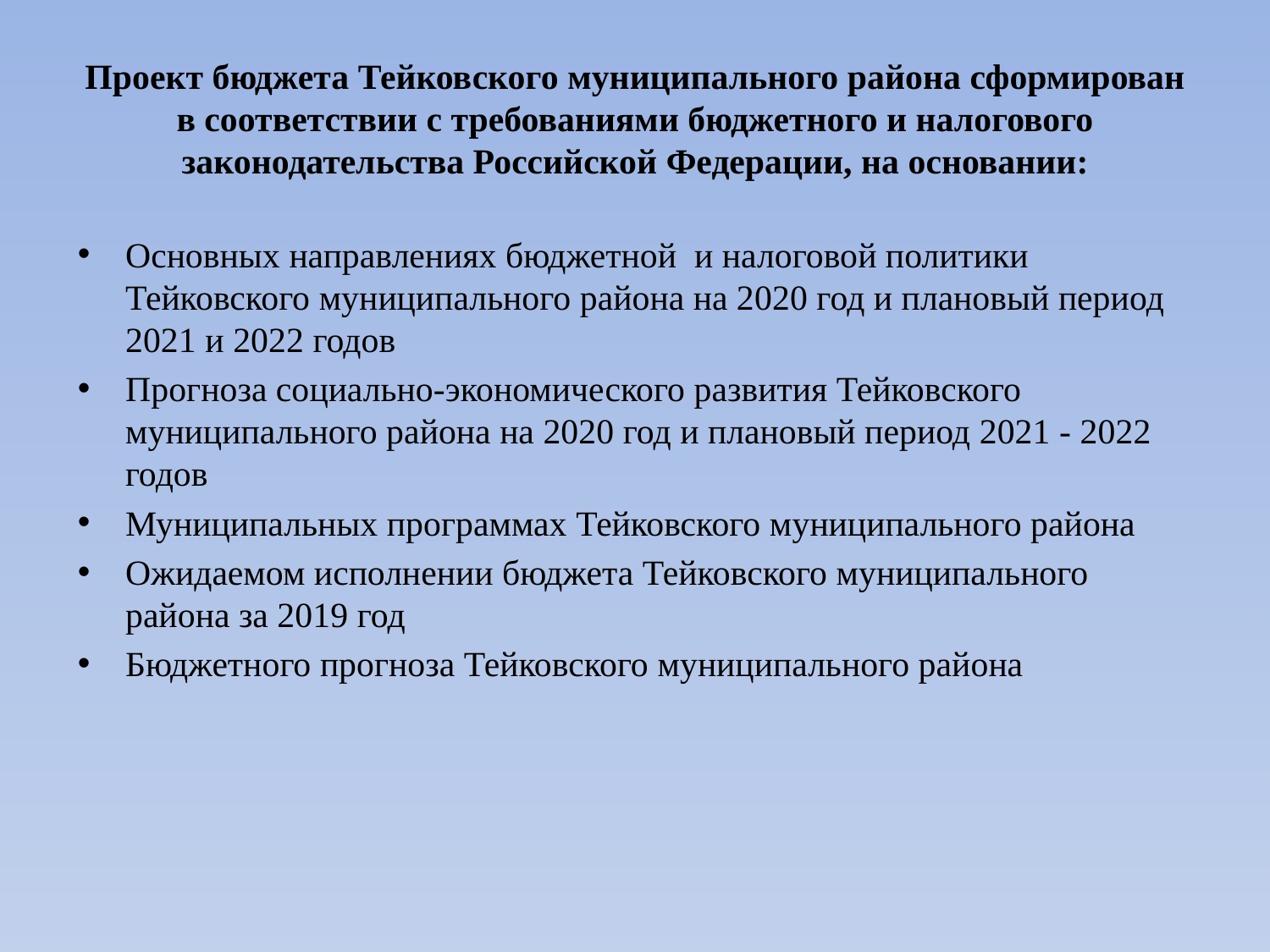

# Проект бюджета Тейковского муниципального района сформирован в соответствии с требованиями бюджетного и налогового законодательства Российской Федерации, на основании:
Основных направлениях бюджетной  и налоговой политики Тейковского муниципального района на 2020 год и плановый период 2021 и 2022 годов
Прогноза социально-экономического развития Тейковского муниципального района на 2020 год и плановый период 2021 - 2022 годов
Муниципальных программах Тейковского муниципального района
Ожидаемом исполнении бюджета Тейковского муниципального района за 2019 год
Бюджетного прогноза Тейковского муниципального района